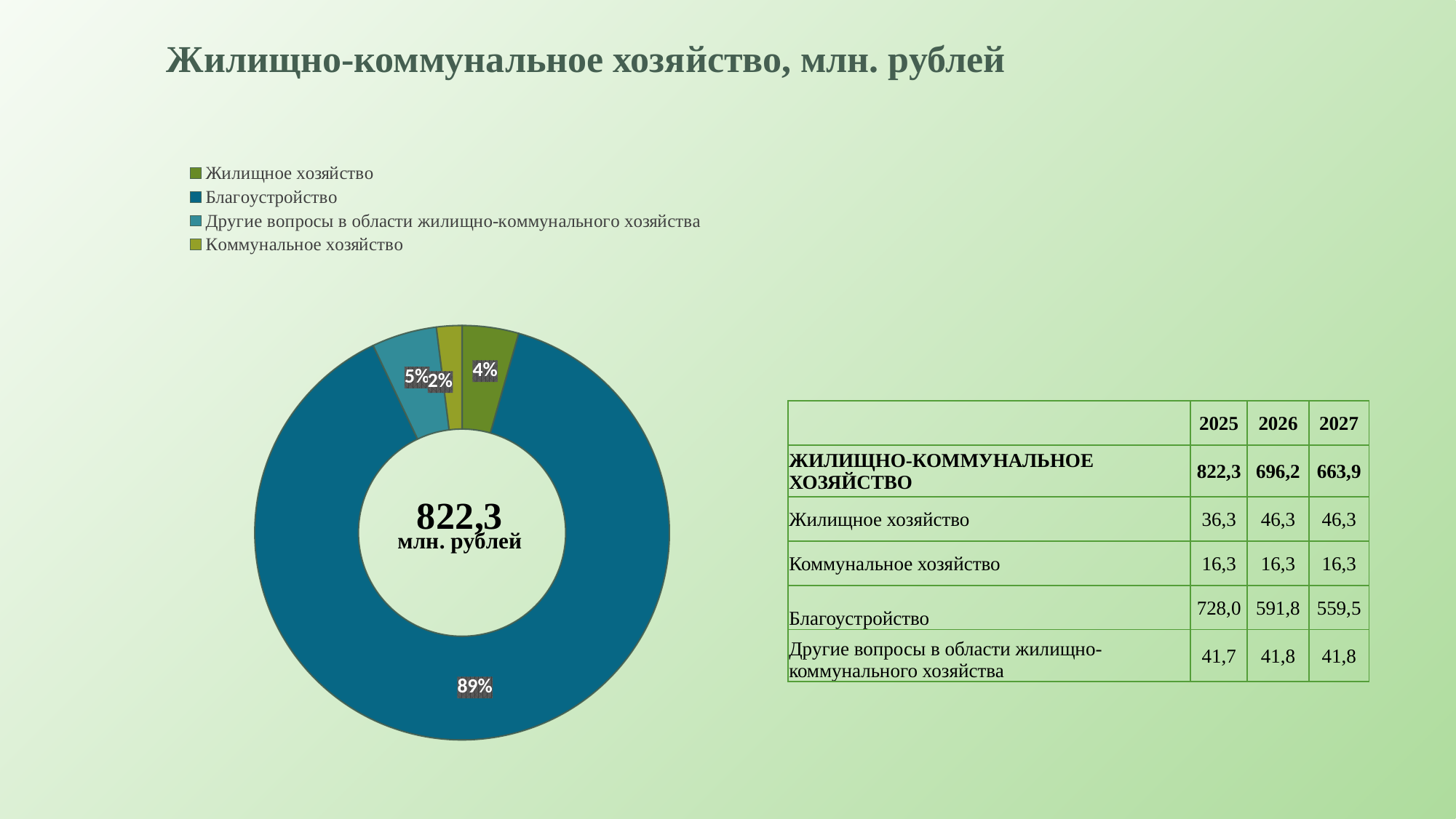

# Жилищно-коммунальное хозяйство, млн. рублей

### Chart

| Category | 0500 |
|---|---|
| Жилищное хозяйство | 36.3 |
| Благоустройство | 728.0 |
| Другие вопросы в области жилищно-коммунального хозяйства | 41.7 |
| Коммунальное хозяйство | 16.3 |
|  | 2025 | 2026 | 2027 |
| --- | --- | --- | --- |
| ЖИЛИЩНО-КОММУНАЛЬНОЕ ХОЗЯЙСТВО | 822,3 | 696,2 | 663,9 |
| Жилищное хозяйство | 36,3 | 46,3 | 46,3 |
| Коммунальное хозяйство | 16,3 | 16,3 | 16,3 |
| Благоустройство | 728,0 | 591,8 | 559,5 |
| Другие вопросы в области жилищно-коммунального хозяйства | 41,7 | 41,8 | 41,8 |